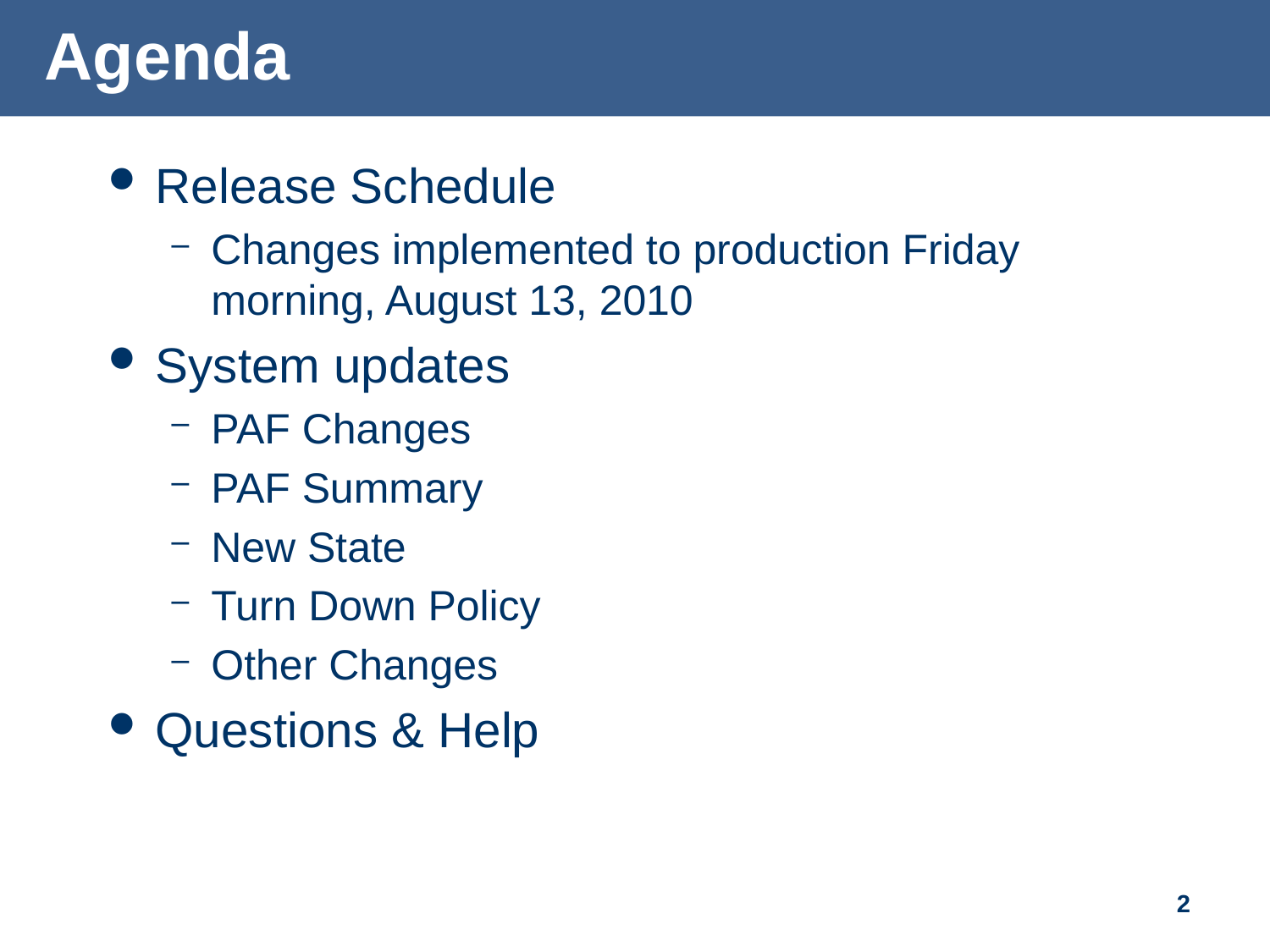

# Agenda
Release Schedule
Changes implemented to production Friday morning, August 13, 2010
System updates
PAF Changes
PAF Summary
New State
Turn Down Policy
Other Changes
Questions & Help

2